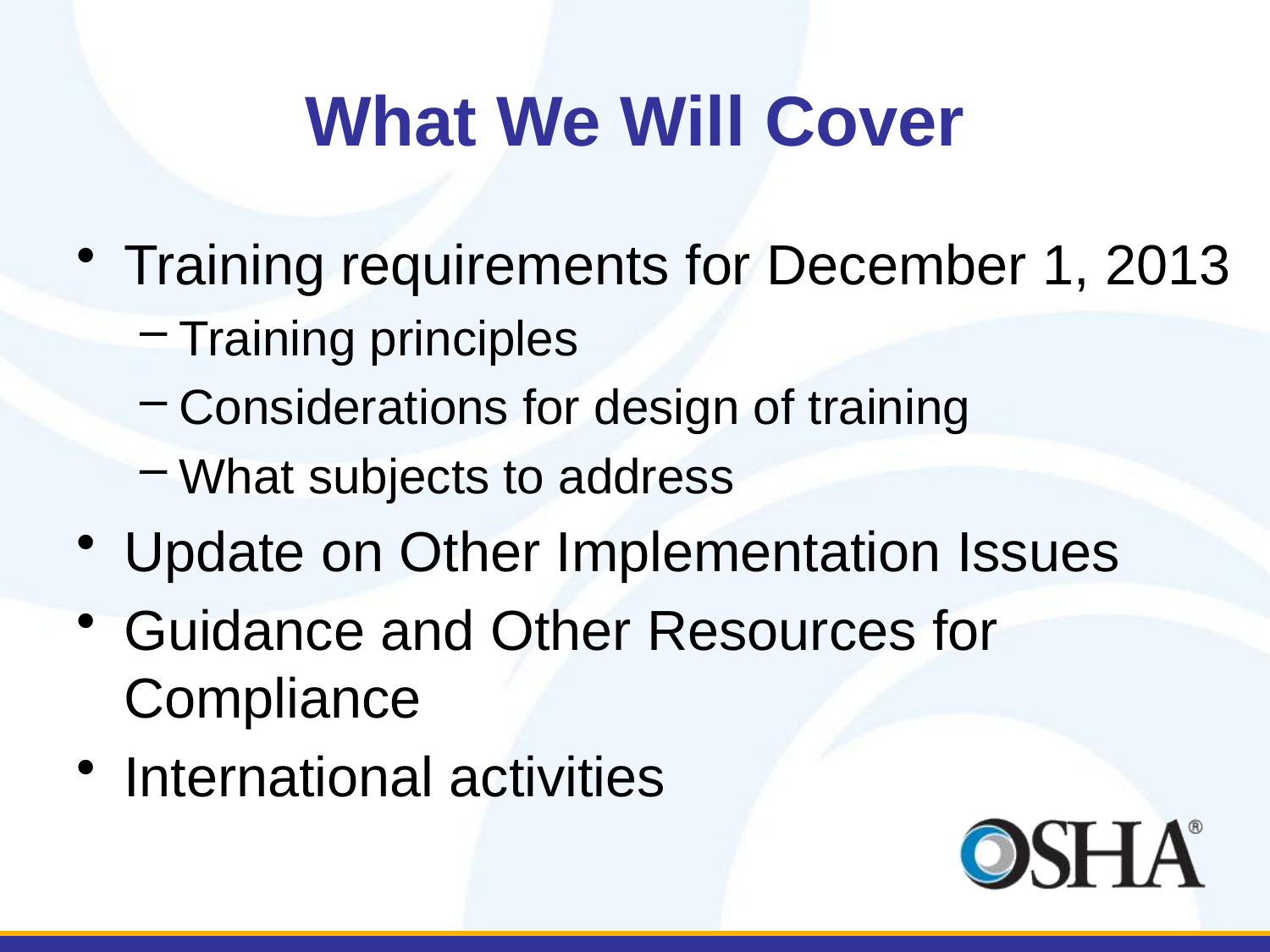

# What We Will Cover
Training requirements for December 1, 2013
Training principles
Considerations for design of training
What subjects to address
Update on Other Implementation Issues
Guidance and Other Resources for Compliance
International activities